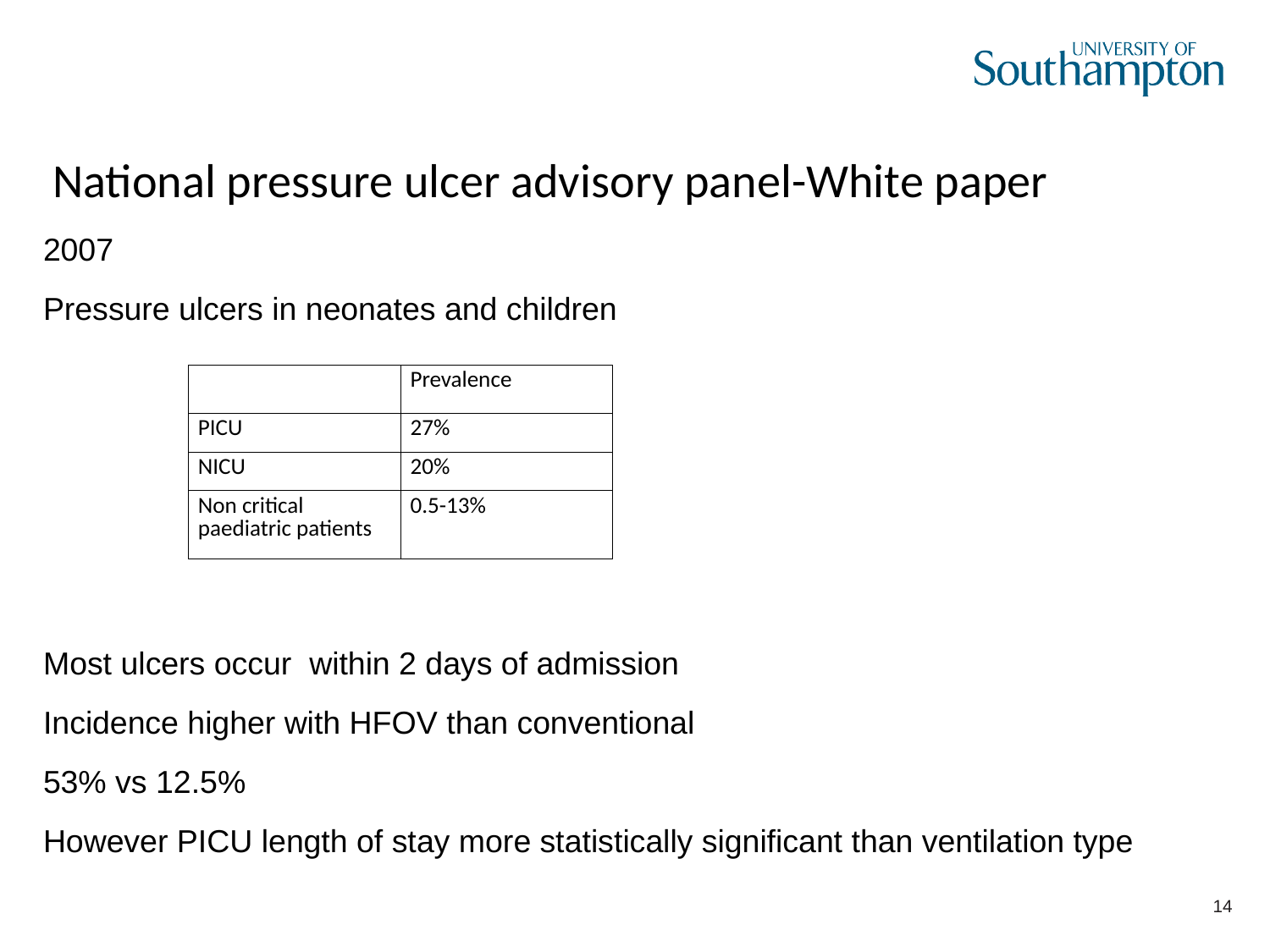

National pressure ulcer advisory panel-White paper
2007
Pressure ulcers in neonates and children

Most ulcers occur  within 2 days of admission
Incidence higher with HFOV than conventional
53% vs 12.5%
However PICU length of stay more statistically significant than ventilation type

|  | Prevalence |
| --- | --- |
| PICU | 27% |
| NICU | 20% |
| Non critical paediatric patients | 0.5-13% |